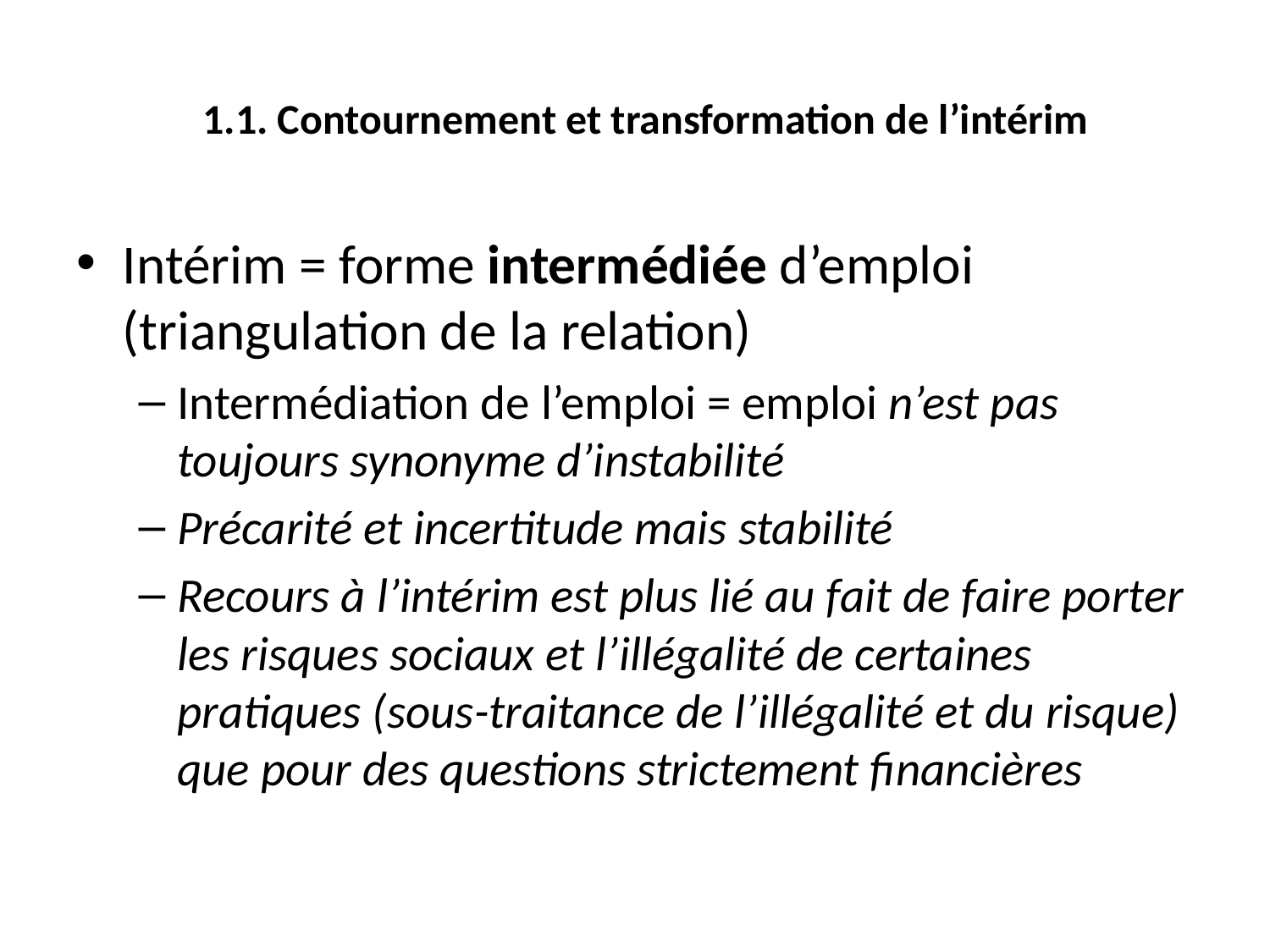

# 1.1. Contournement et transformation de l’intérim
Intérim = forme intermédiée d’emploi (triangulation de la relation)
Intermédiation de l’emploi = emploi n’est pas toujours synonyme d’instabilité
Précarité et incertitude mais stabilité
Recours à l’intérim est plus lié au fait de faire porter les risques sociaux et l’illégalité de certaines pratiques (sous-traitance de l’illégalité et du risque) que pour des questions strictement financières